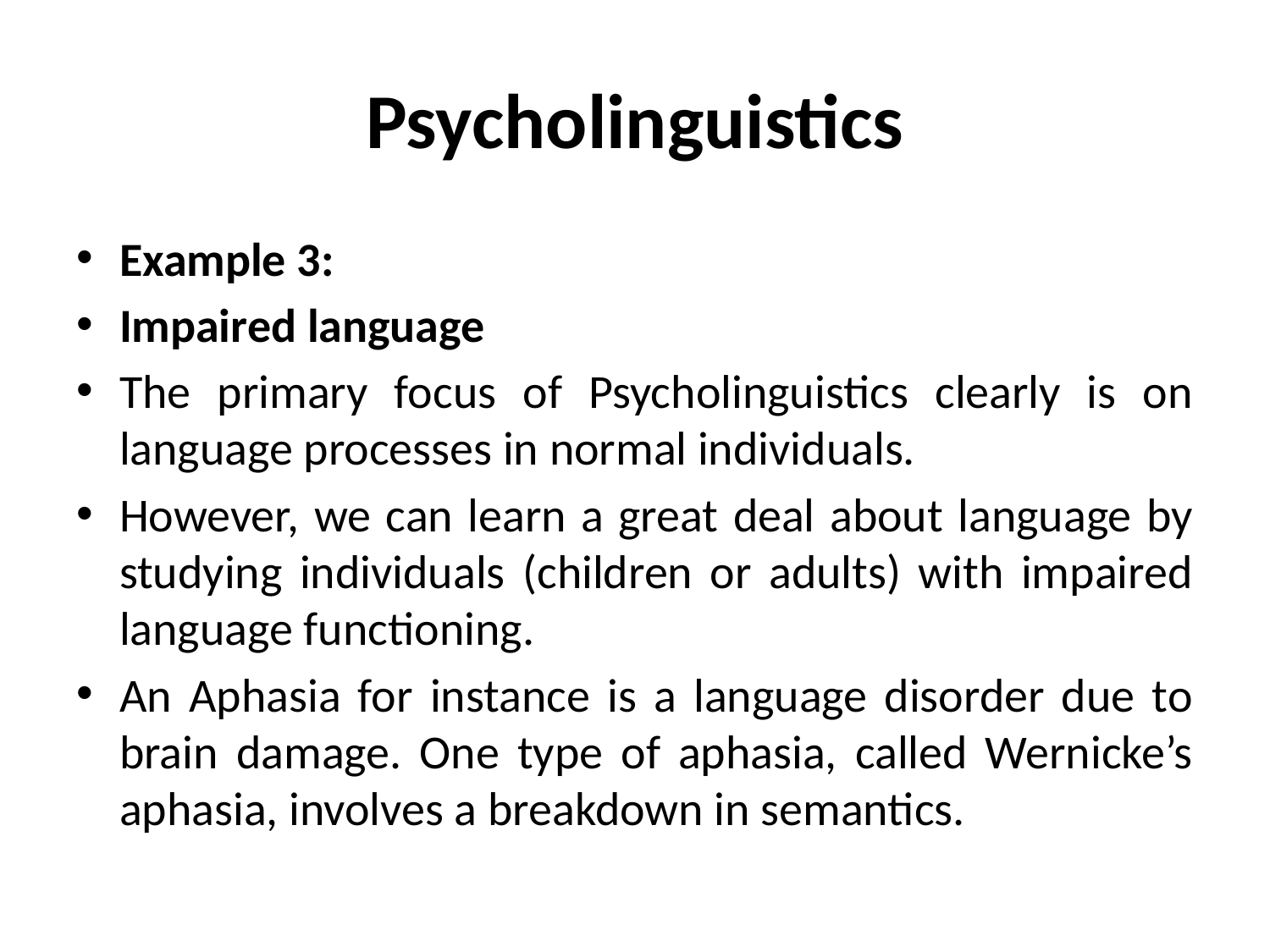

# Psycholinguistics
Example 3:
Impaired language
The primary focus of Psycholinguistics clearly is on language processes in normal individuals.
However, we can learn a great deal about language by studying individuals (children or adults) with impaired language functioning.
An Aphasia for instance is a language disorder due to brain damage. One type of aphasia, called Wernicke’s aphasia, involves a breakdown in semantics.